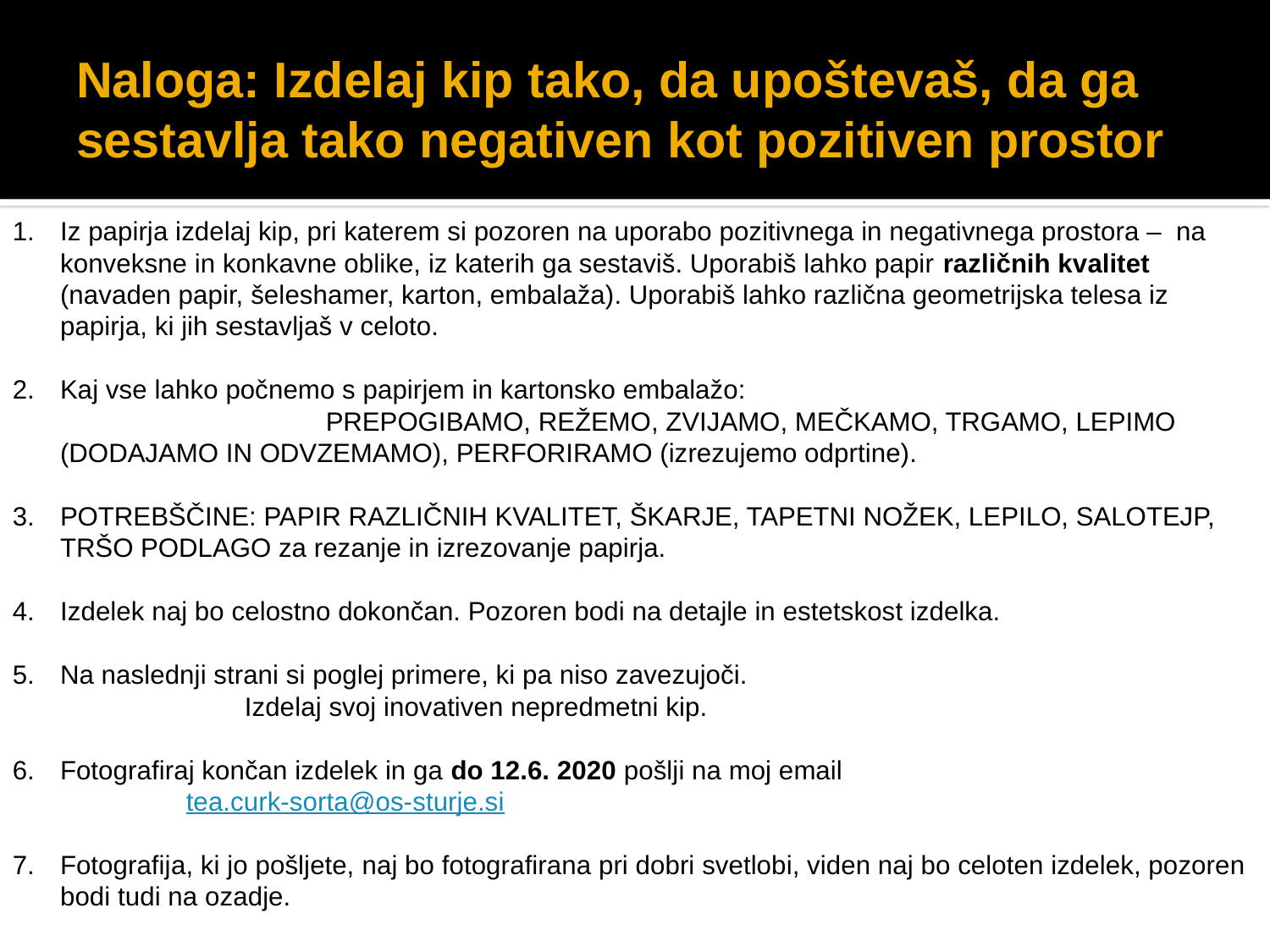

# Naloga: Izdelaj kip tako, da upoštevaš, da ga sestavlja tako negativen kot pozitiven prostor
Iz papirja izdelaj kip, pri katerem si pozoren na uporabo pozitivnega in negativnega prostora –  na konveksne in konkavne oblike, iz katerih ga sestaviš. Uporabiš lahko papir različnih kvalitet (navaden papir, šeleshamer, karton, embalaža). Uporabiš lahko različna geometrijska telesa iz papirja, ki jih sestavljaš v celoto.

Kaj vse lahko počnemo s papirjem in kartonsko embalažo:                                                                                                         PREPOGIBAMO, REŽEMO, ZVIJAMO, MEČKAMO, TRGAMO, LEPIMO (DODAJAMO IN ODVZEMAMO), PERFORIRAMO (izrezujemo odprtine).

POTREBŠČINE: PAPIR RAZLIČNIH KVALITET, ŠKARJE, TAPETNI NOŽEK, LEPILO, SALOTEJP, TRŠO PODLAGO za rezanje in izrezovanje papirja.

Izdelek naj bo celostno dokončan. Pozoren bodi na detajle in estetskost izdelka.

Na naslednji strani si poglej primere, ki pa niso zavezujoči.                                                                                              Izdelaj svoj inovativen nepredmetni kip.

Fotografiraj končan izdelek in ga do 12.6. 2020 pošlji na moj email                                                                         tea.curk-sorta@os-sturje.si

Fotografija, ki jo pošljete, naj bo fotografirana pri dobri svetlobi, viden naj bo celoten izdelek, pozoren bodi tudi na ozadje.